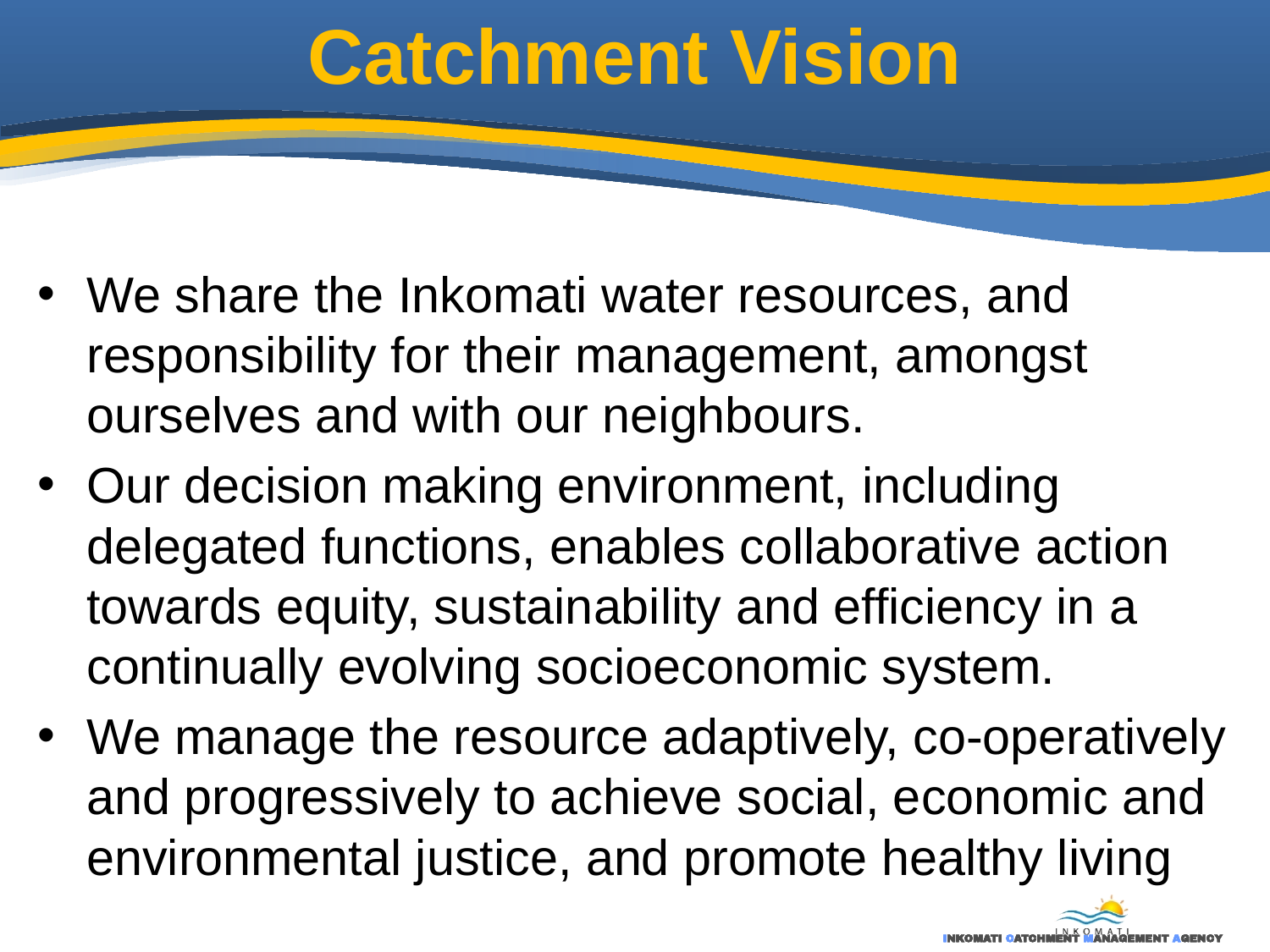

# Catchment Vision
We share the Inkomati water resources, and responsibility for their management, amongst ourselves and with our neighbours.
Our decision making environment, including delegated functions, enables collaborative action towards equity, sustainability and efficiency in a continually evolving socioeconomic system.
We manage the resource adaptively, co-operatively and progressively to achieve social, economic and environmental justice, and promote healthy living